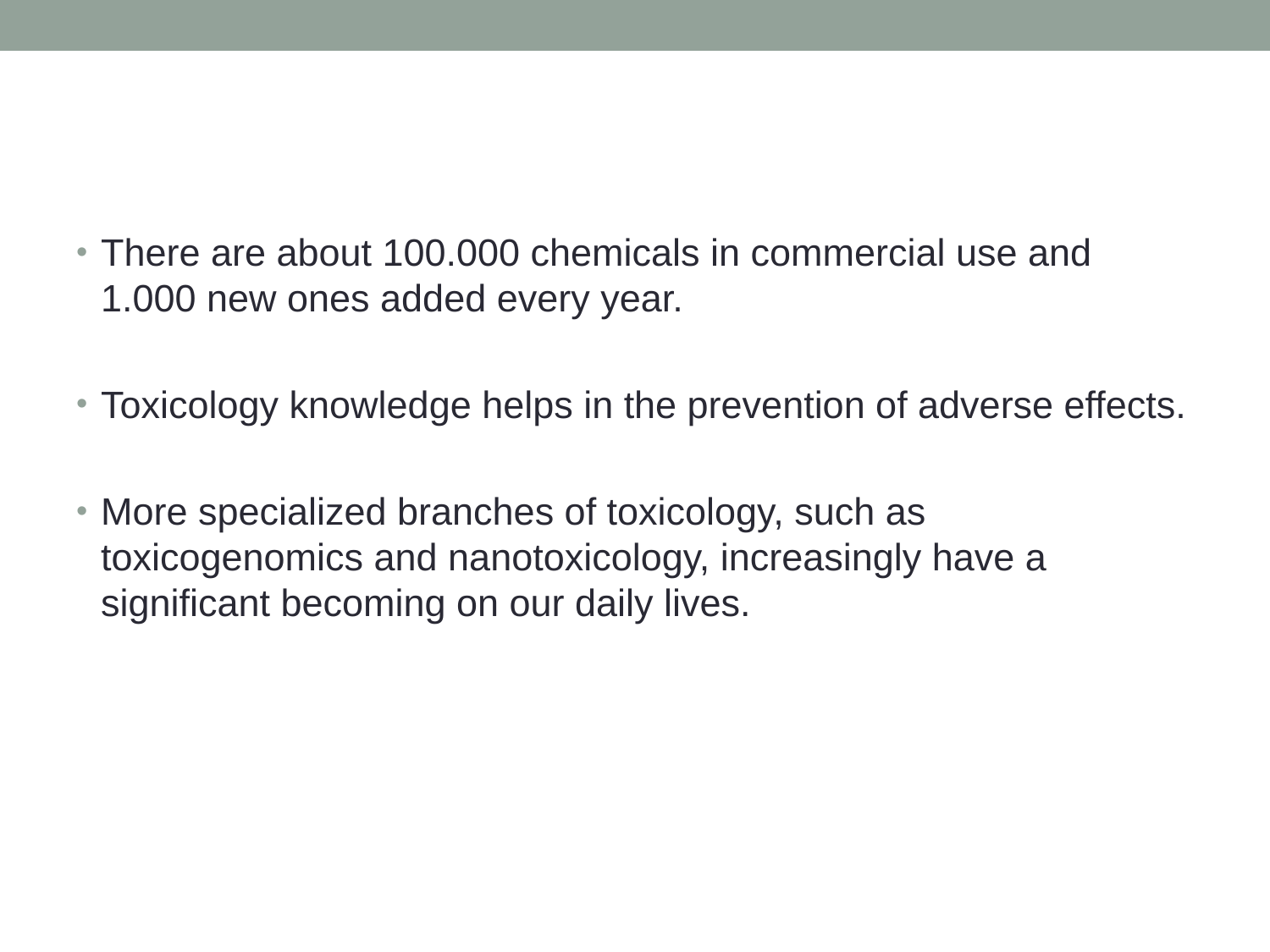

There are about 100.000 chemicals in commercial use and 1.000 new ones added every year.

Toxicology knowledge helps in the prevention of adverse effects.

More specialized branches of toxicology, such as toxicogenomics and nanotoxicology, increasingly have a significant becoming on our daily lives.